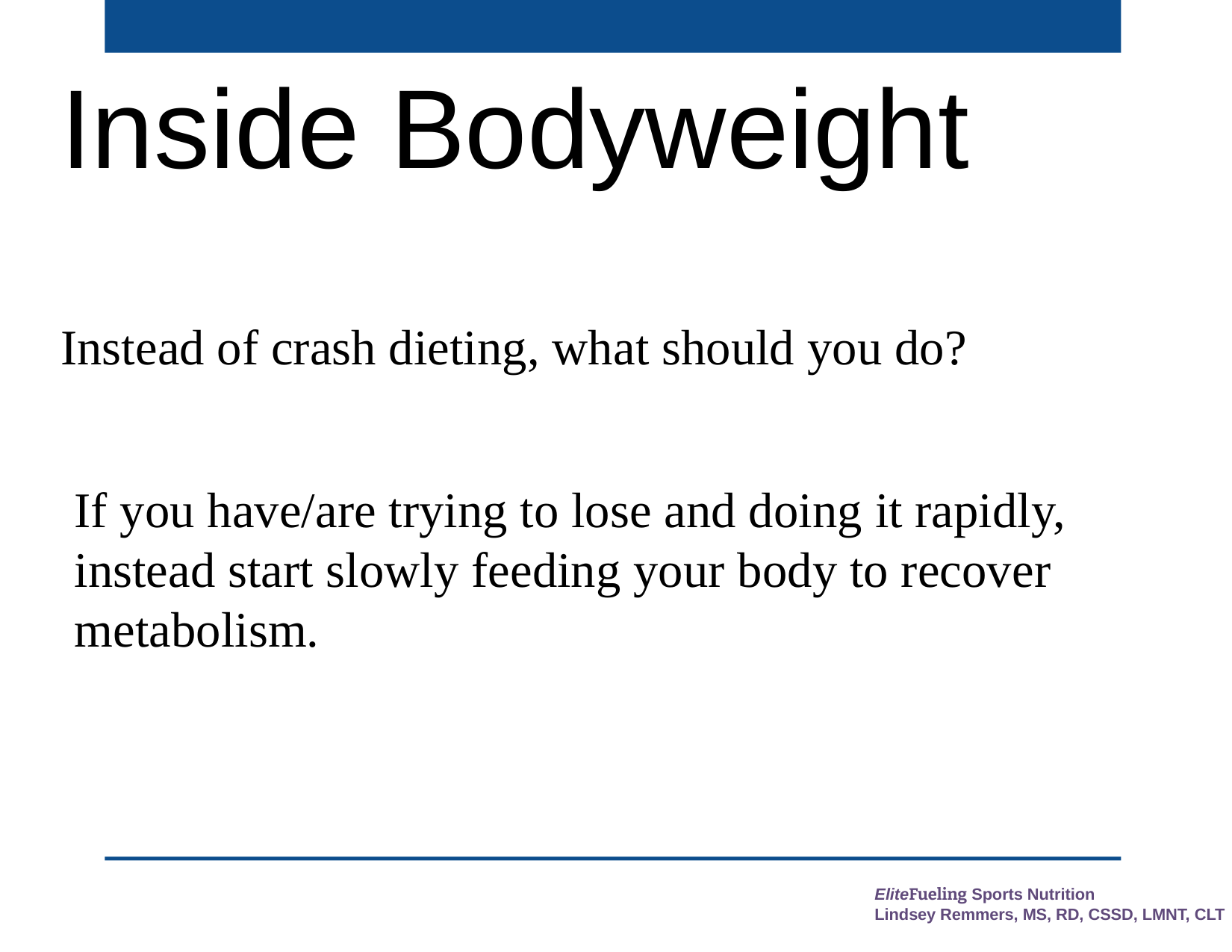

Inside Bodyweight
Instead of crash dieting, what should you do?
If you have/are trying to lose and doing it rapidly, instead start slowly feeding your body to recover metabolism.